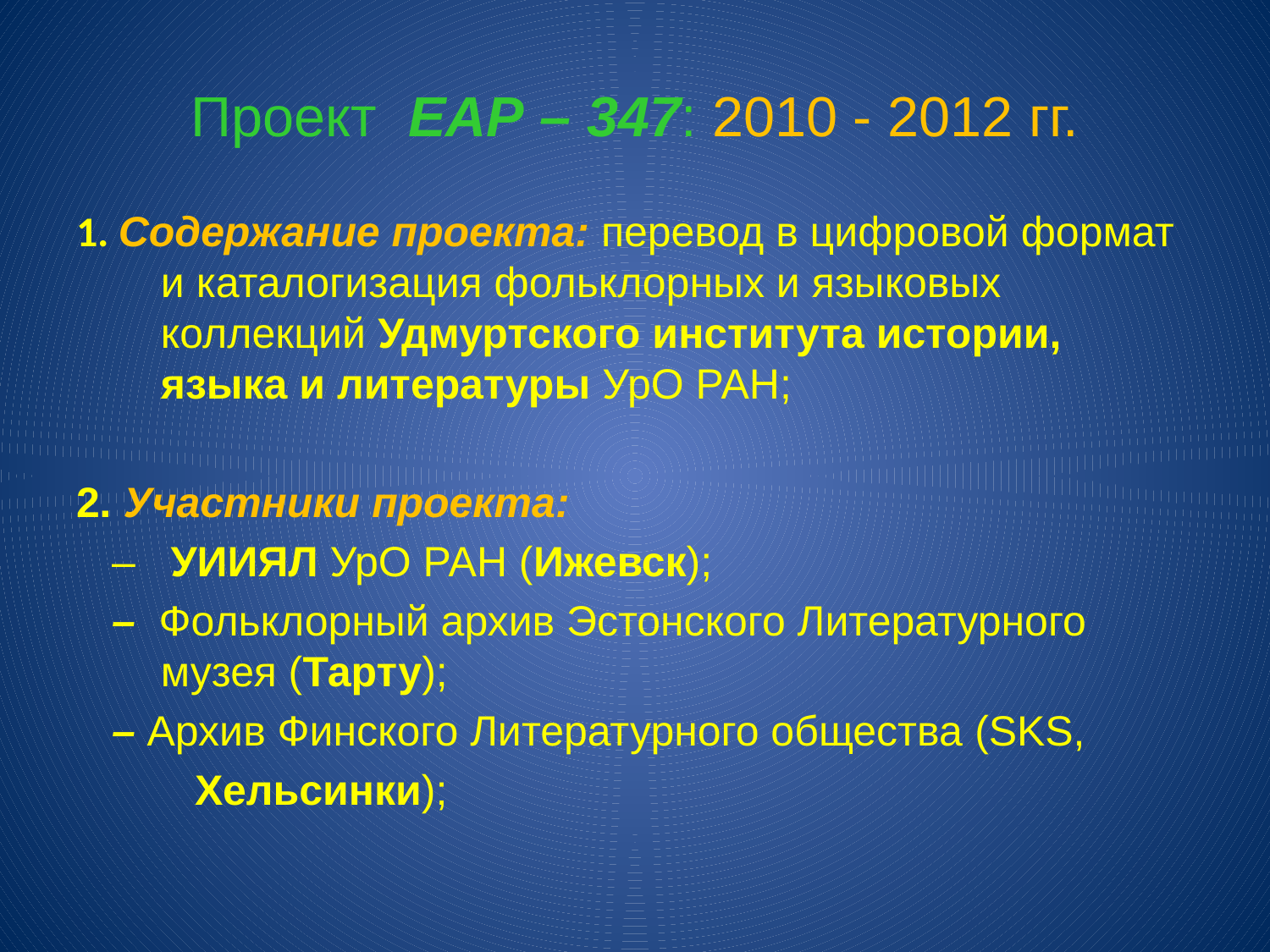

# Проект  ЕАР – 347: 2010 - 2012 гг.
1. Содержание проекта: перевод в цифровой формат и каталогизация фольклорных и языковых коллекций Удмуртского института истории, языка и литературы УрО РАН;

2. Участники проекта:
   –   УИИЯЛ УрО РАН (Ижевск);
   –  Фольклорный архив Эстонского Литературного музея (Тарту);
   – Архив Финского Литературного общества (SKS,
          Хельсинки);